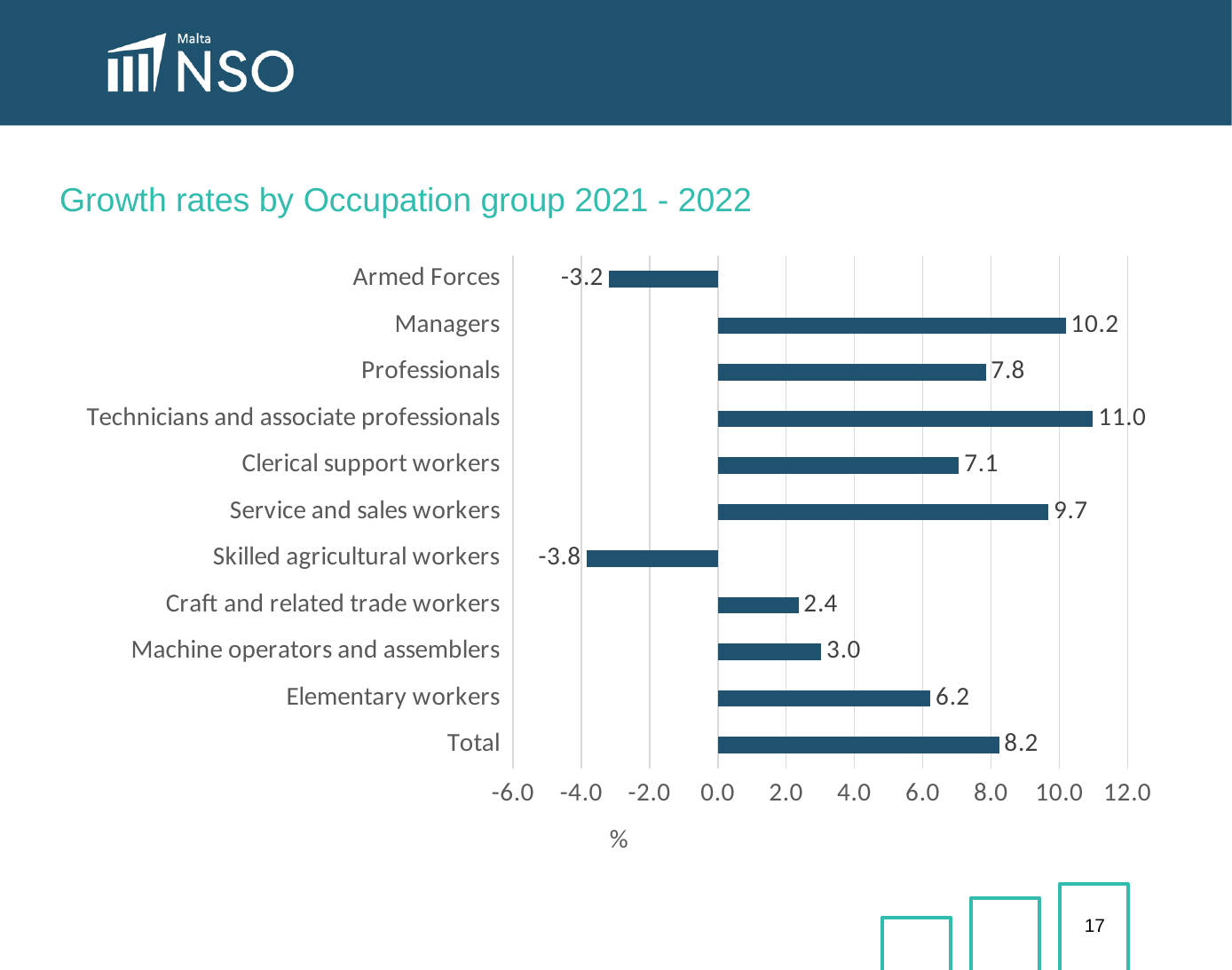

Growth rates by Occupation group 2021 - 2022

### Chart

| Category | 2022 |
|---|---|
| Armed Forces | -3.184635882871909 |
| Managers | 10.188140834803793 |
| Professionals | 7.846489001173474 |
| Technicians and associate professionals | 10.989600146271975 |
| Clerical support workers | 7.059151583552599 |
| Service and sales workers | 9.683834524947919 |
| Skilled agricultural workers | -3.8444921945460018 |
| Craft and related trade workers | 2.359635989136278 |
| Machine operators and assemblers | 3.028643120664487 |
| Elementary workers | 6.228220147740642 |
| Total | 8.236075714931754 |
17